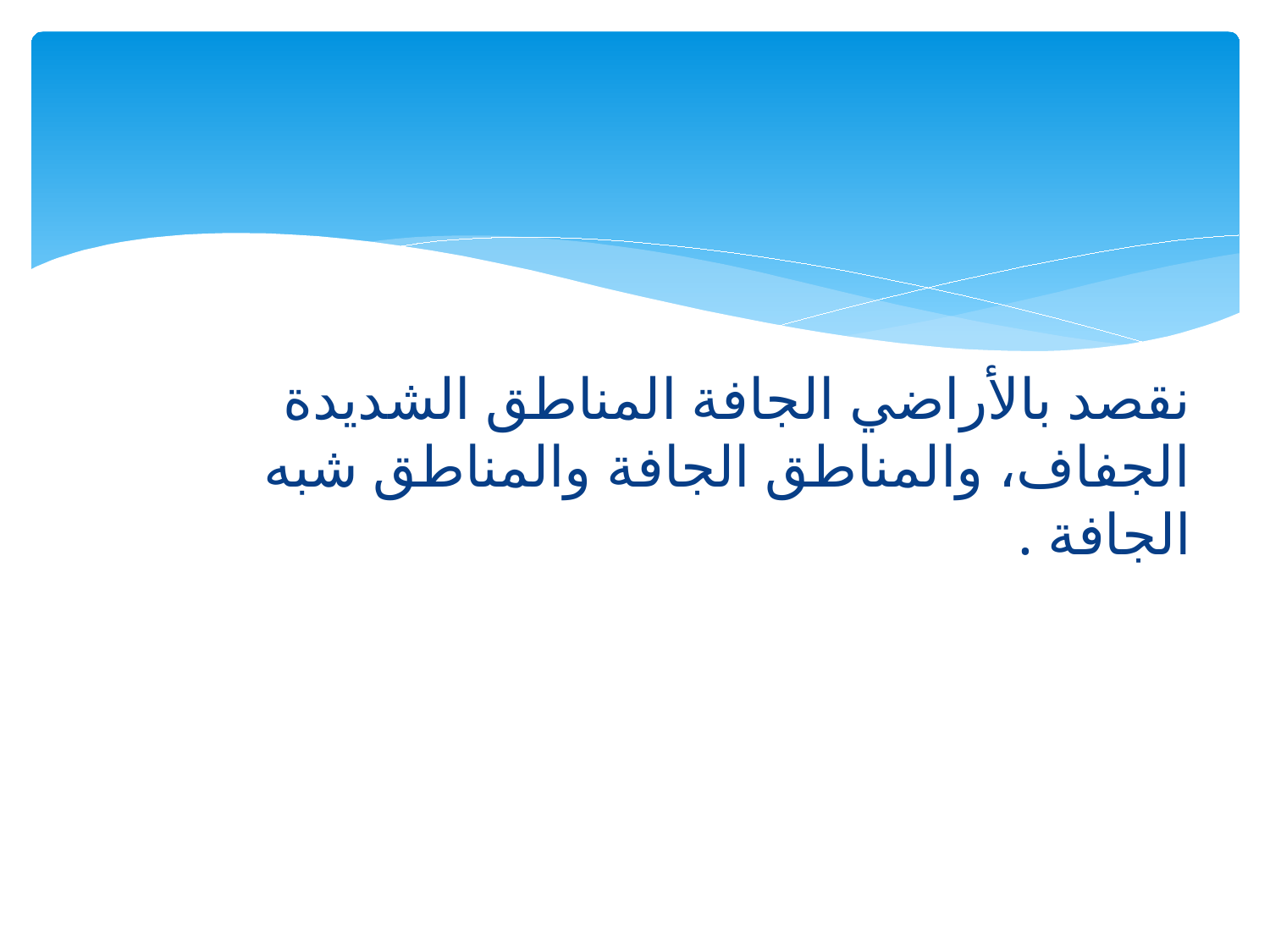

#
نقصد بالأراضي الجافة المناطق الشديدة الجفاف، والمناطق الجافة والمناطق شبه الجافة .